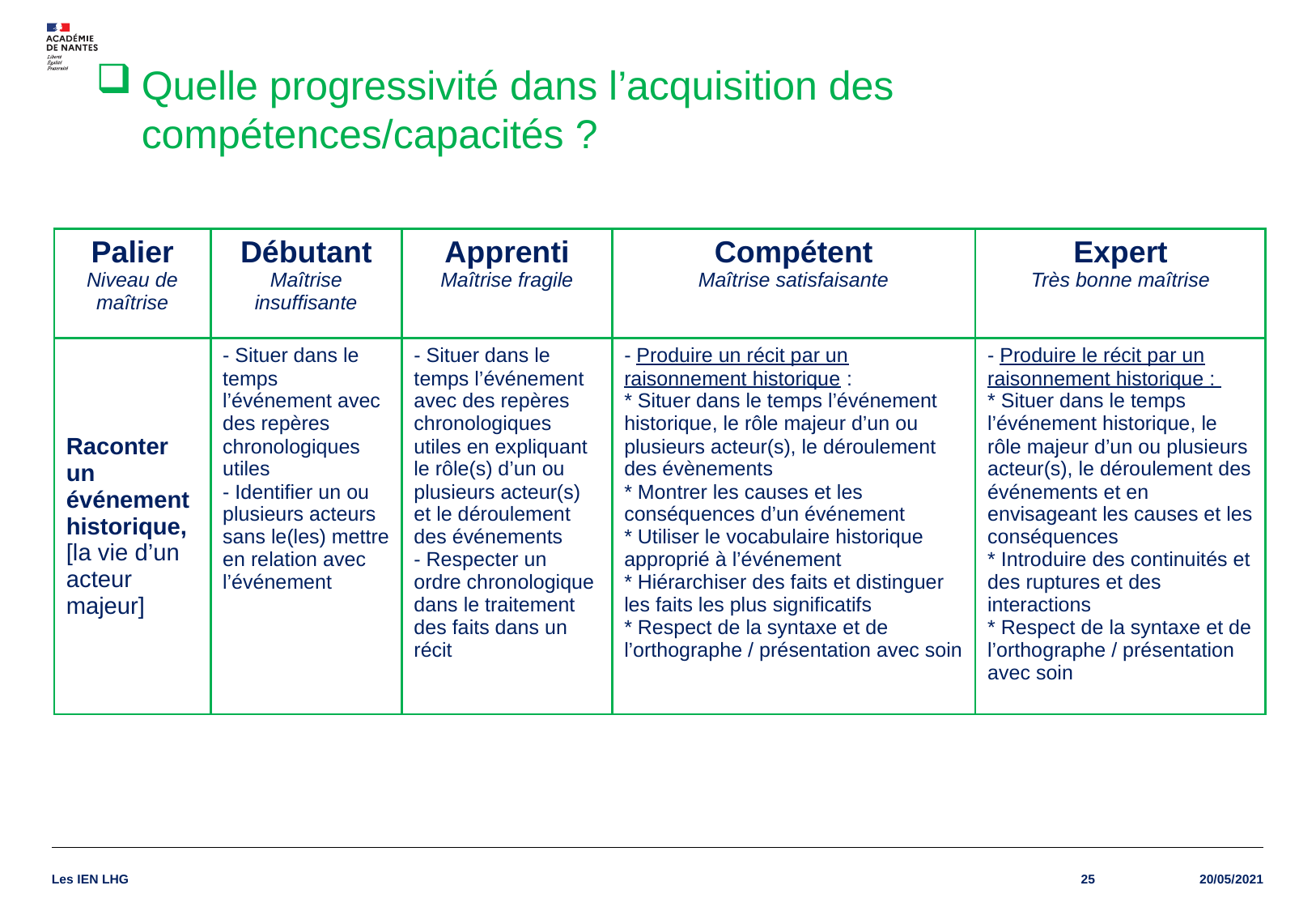

Quelle progressivité dans l’acquisition des compétences/capacités ?
| Palier Niveau de maîtrise | Débutant Maîtrise insuffisante | Apprenti Maîtrise fragile | Compétent Maîtrise satisfaisante | Expert Très bonne maîtrise |
| --- | --- | --- | --- | --- |
| Raconter un événement historique, [la vie d’un acteur majeur] | - Situer dans le temps l’événement avec des repères chronologiques utiles - Identifier un ou plusieurs acteurs sans le(les) mettre en relation avec l’événement | - Situer dans le temps l’événement avec des repères chronologiques utiles en expliquant le rôle(s) d’un ou plusieurs acteur(s) et le déroulement des événements - Respecter un ordre chronologique dans le traitement des faits dans un récit | - Produire un récit par un raisonnement historique : \* Situer dans le temps l’événement historique, le rôle majeur d’un ou plusieurs acteur(s), le déroulement des évènements \* Montrer les causes et les conséquences d’un événement \* Utiliser le vocabulaire historique approprié à l’événement \* Hiérarchiser des faits et distinguer les faits les plus significatifs \* Respect de la syntaxe et de l’orthographe / présentation avec soin | - Produire le récit par un raisonnement historique : \* Situer dans le temps l’événement historique, le rôle majeur d’un ou plusieurs acteur(s), le déroulement des événements et en envisageant les causes et les conséquences \* Introduire des continuités et des ruptures et des interactions \* Respect de la syntaxe et de l’orthographe / présentation avec soin |
Les IEN LHG
25
20/05/2021